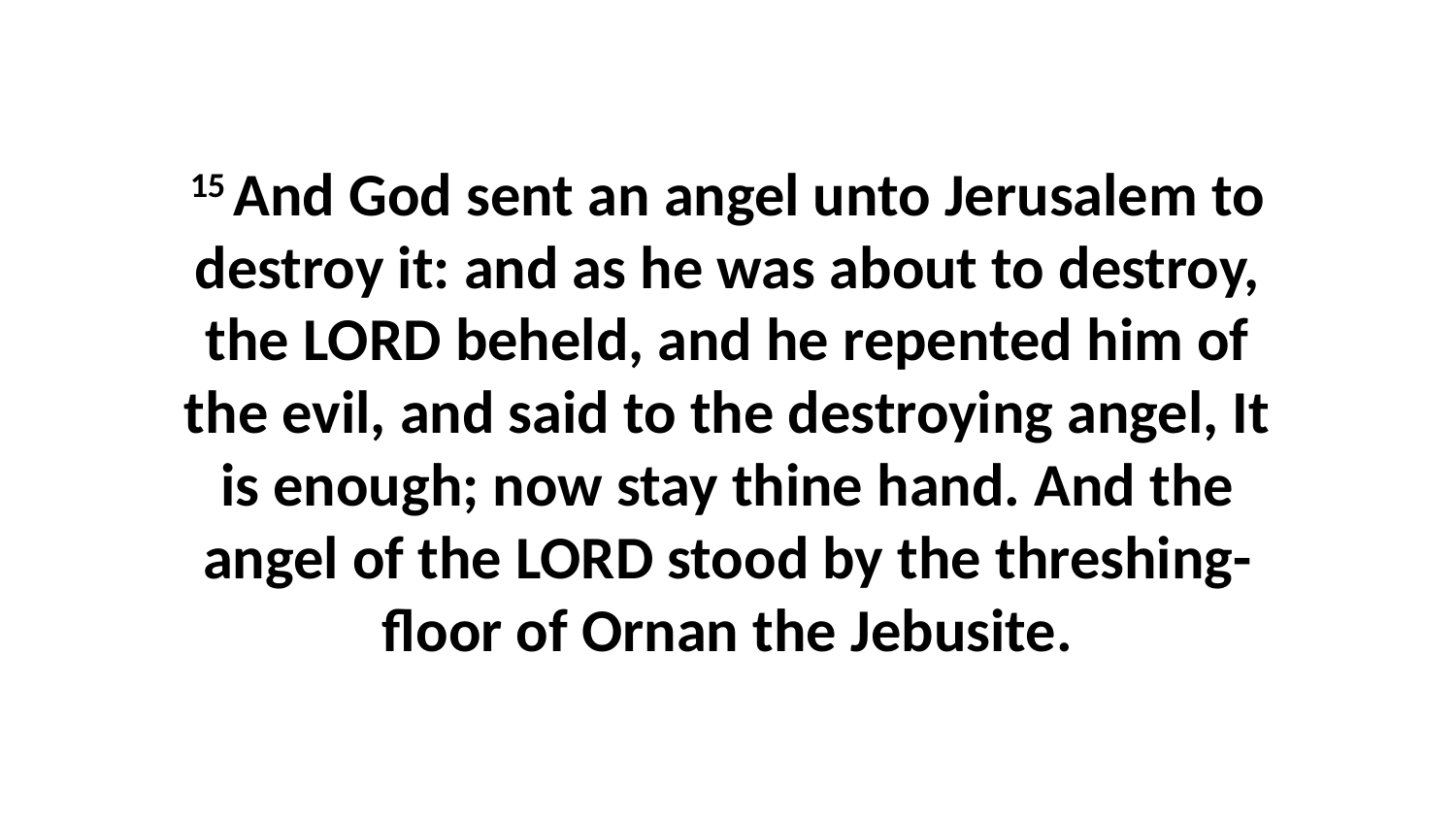

15 And God sent an angel unto Jerusalem to destroy it: and as he was about to destroy, the LORD beheld, and he repented him of the evil, and said to the destroying angel, It is enough; now stay thine hand. And the angel of the LORD stood by the threshing-floor of Ornan the Jebusite.